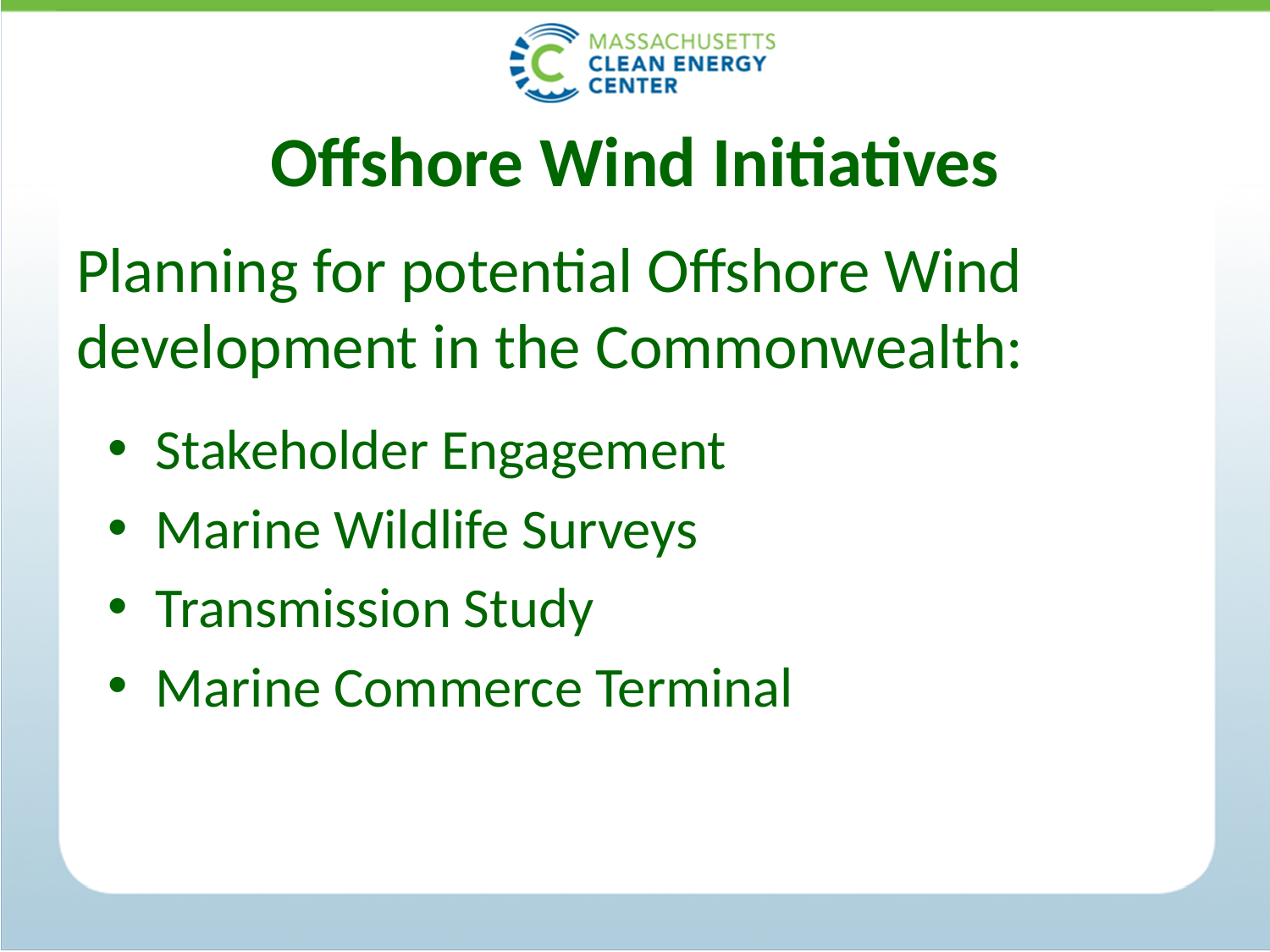

# Offshore Wind Initiatives
Planning for potential Offshore Wind development in the Commonwealth:
Stakeholder Engagement
Marine Wildlife Surveys
Transmission Study
Marine Commerce Terminal